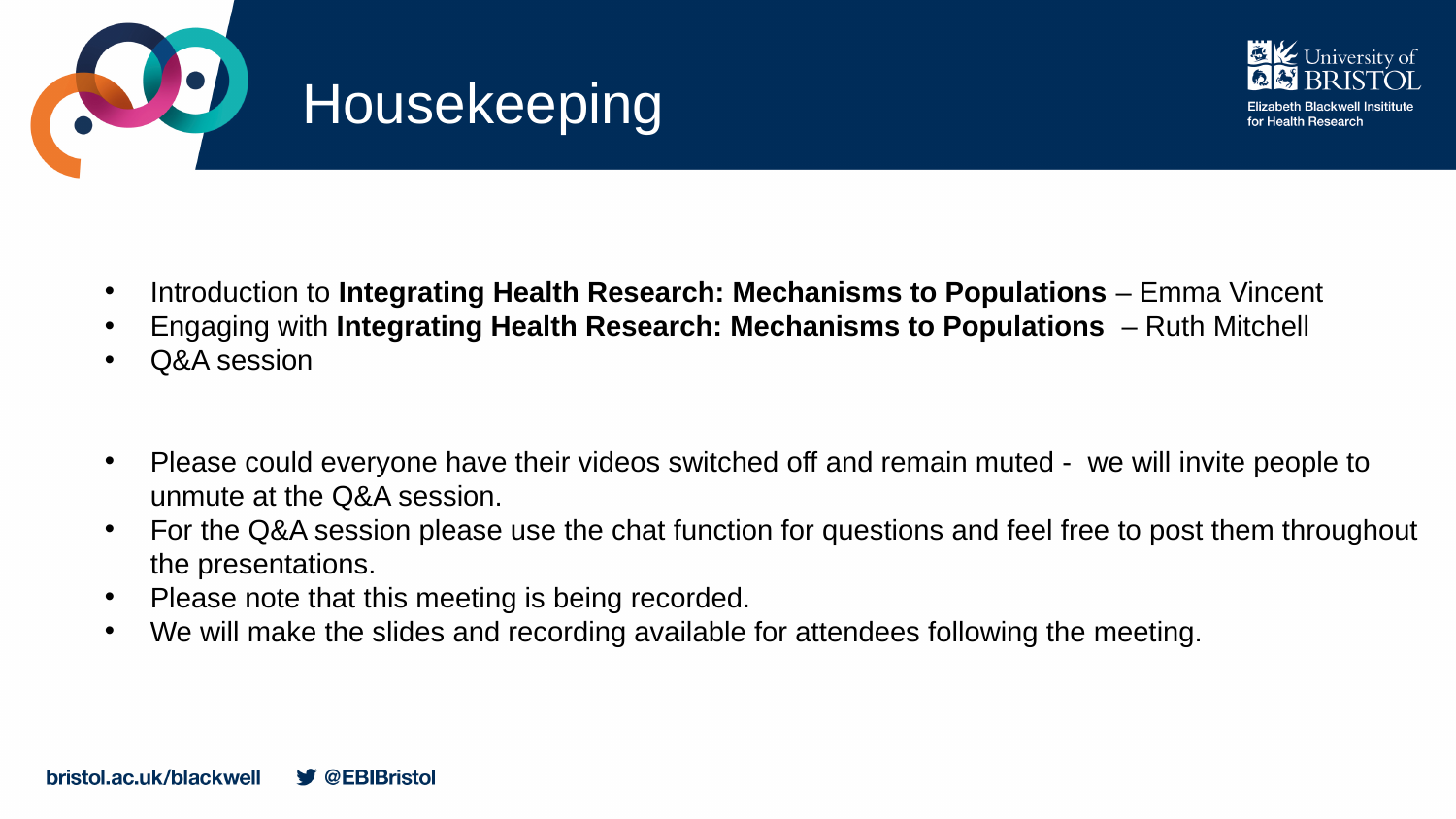

# Housekeeping
Introduction to Integrating Health Research: Mechanisms to Populations – Emma Vincent
Engaging with Integrating Health Research: Mechanisms to Populations  – Ruth Mitchell
Q&A session

Please could everyone have their videos switched off and remain muted -  we will invite people to unmute at the Q&A session.
For the Q&A session please use the chat function for questions and feel free to post them throughout the presentations.
Please note that this meeting is being recorded.
We will make the slides and recording available for attendees following the meeting.